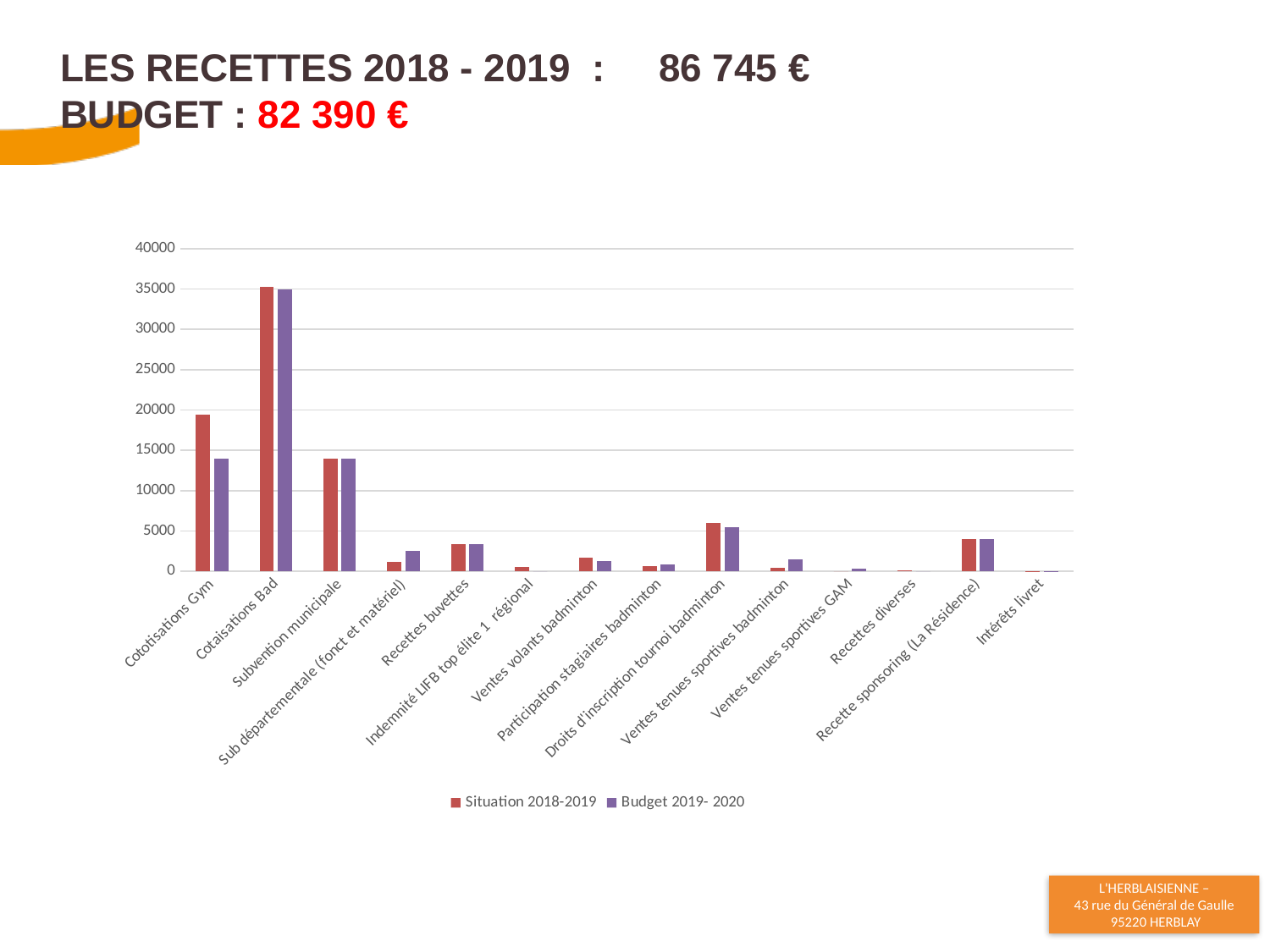

# LES recettes 2018 - 2019  :     86 745 € Budget : 82 390 €

### Chart

| Category | Situation 2018-2019 | Budget 2019- 2020 |
|---|---|---|
| Cototisations Gym | 19415.0 | 14000.0 |
| Cotaisations Bad | 35246.0 | 35000.0 |
| Subvention municipale | 14000.0 | 14000.0 |
| Sub départementale (fonct et matériel) | 1198.0 | 2530.0 |
| Recettes buvettes | 3370.0 | 3400.0 |
| Indemnité LIFB top élite 1  régional | 500.0 | 0.0 |
| Ventes volants badminton | 1663.0 | 1300.0 |
| Participation stagiaires badminton | 670.0 | 800.0 |
| Droits d'inscription tournoi badminton | 6035.0 | 5500.0 |
| Ventes tenues sportives badminton | 470.0 | 1500.0 |
| Ventes tenues sportives GAM | 0.0 | 300.0 |
| Recettes diverses | 125.0 | 0.0 |
| Recette sponsoring (La Résidence) | 4000.0 | 4000.0 |
| Intérêts livret | 53.0 | 60.0 |
30
16/11/2019
Assemblée Générale Ordinaire - 16 11 2017